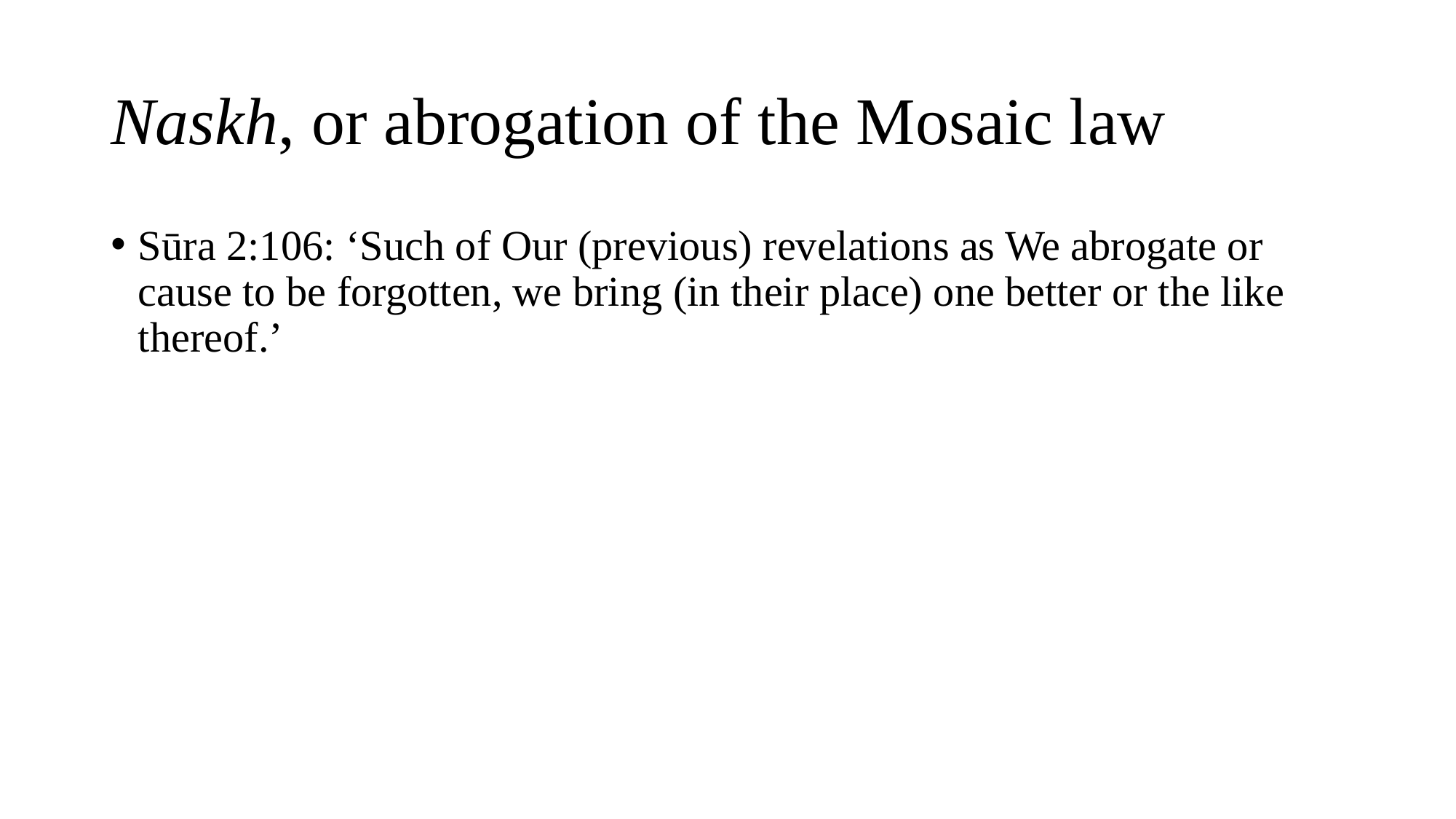

# Naskh, or abrogation of the Mosaic law
Sūra 2:106: ‘Such of Our (previous) revelations as We abrogate or cause to be forgotten, we bring (in their place) one better or the like thereof.’